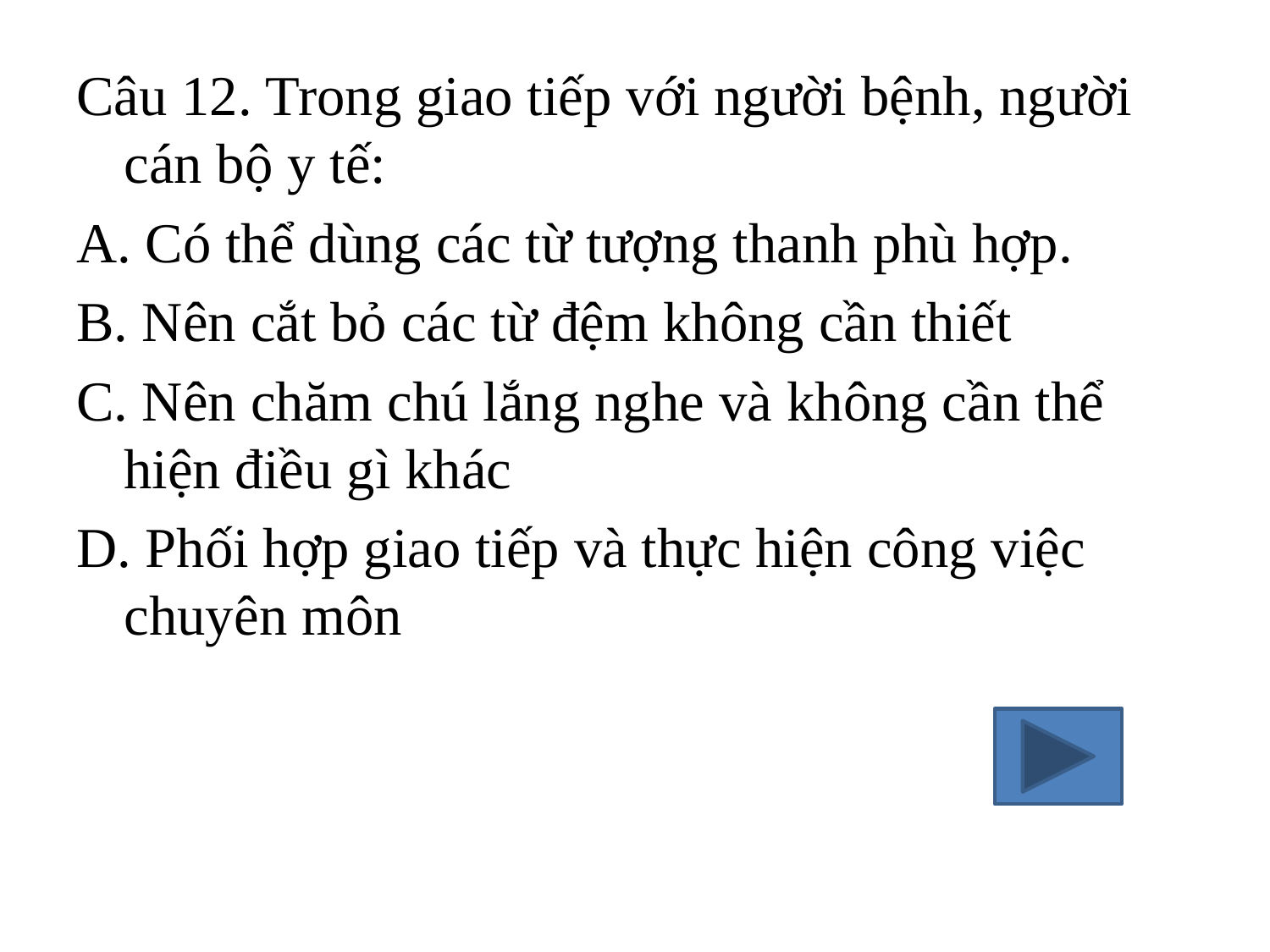

Câu 12. Trong giao tiếp với người bệnh, người cán bộ y tế:
A. Có thể dùng các từ tượng thanh phù hợp.
B. Nên cắt bỏ các từ đệm không cần thiết
C. Nên chăm chú lắng nghe và không cần thể hiện điều gì khác
D. Phối hợp giao tiếp và thực hiện công việc chuyên môn